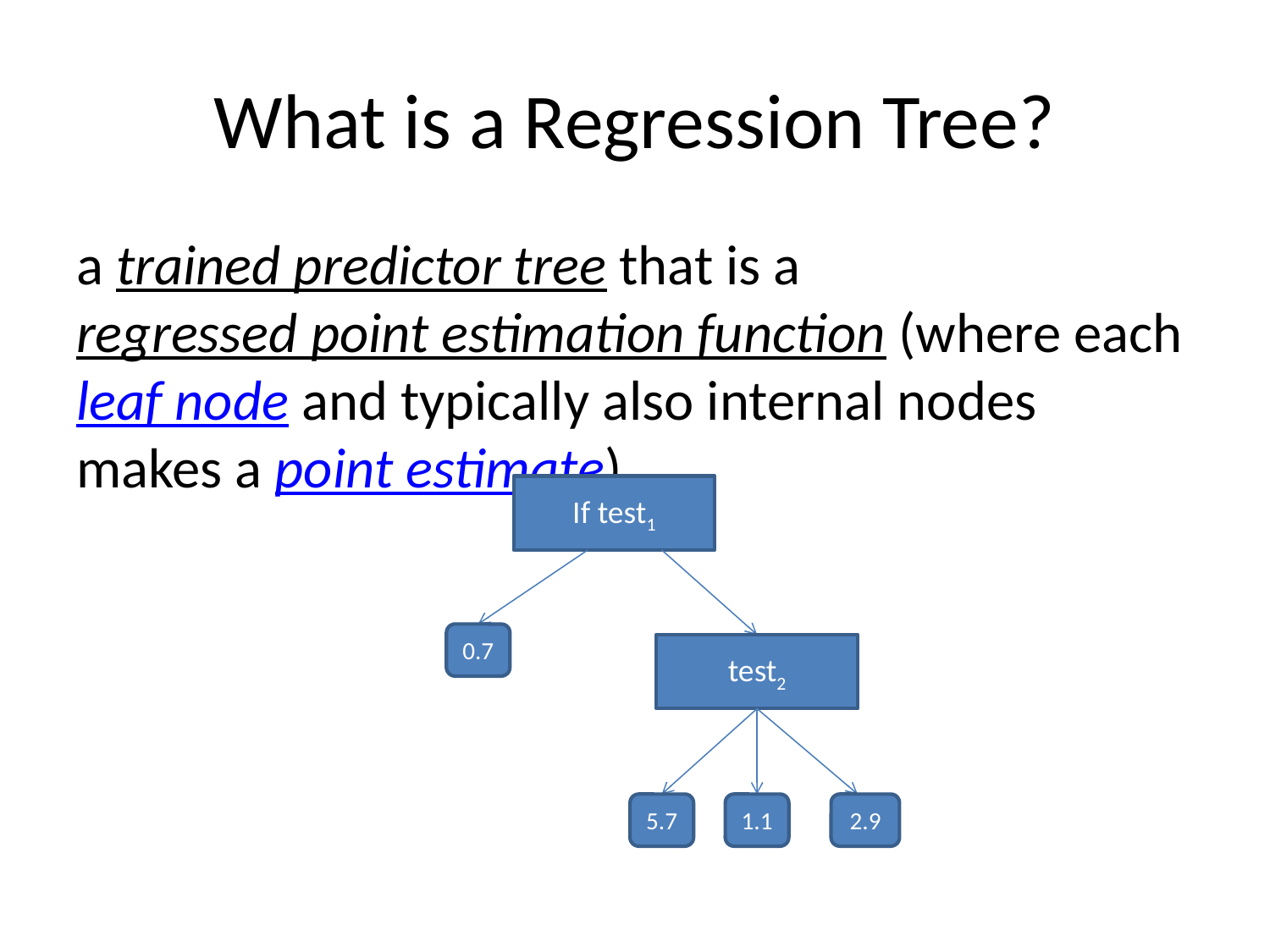

# What is a Regression Tree?
a trained predictor tree that is a regressed point estimation function (where each leaf node and typically also internal nodes makes a point estimate).

If test1
0.7
test2
1.1
2.9
5.7